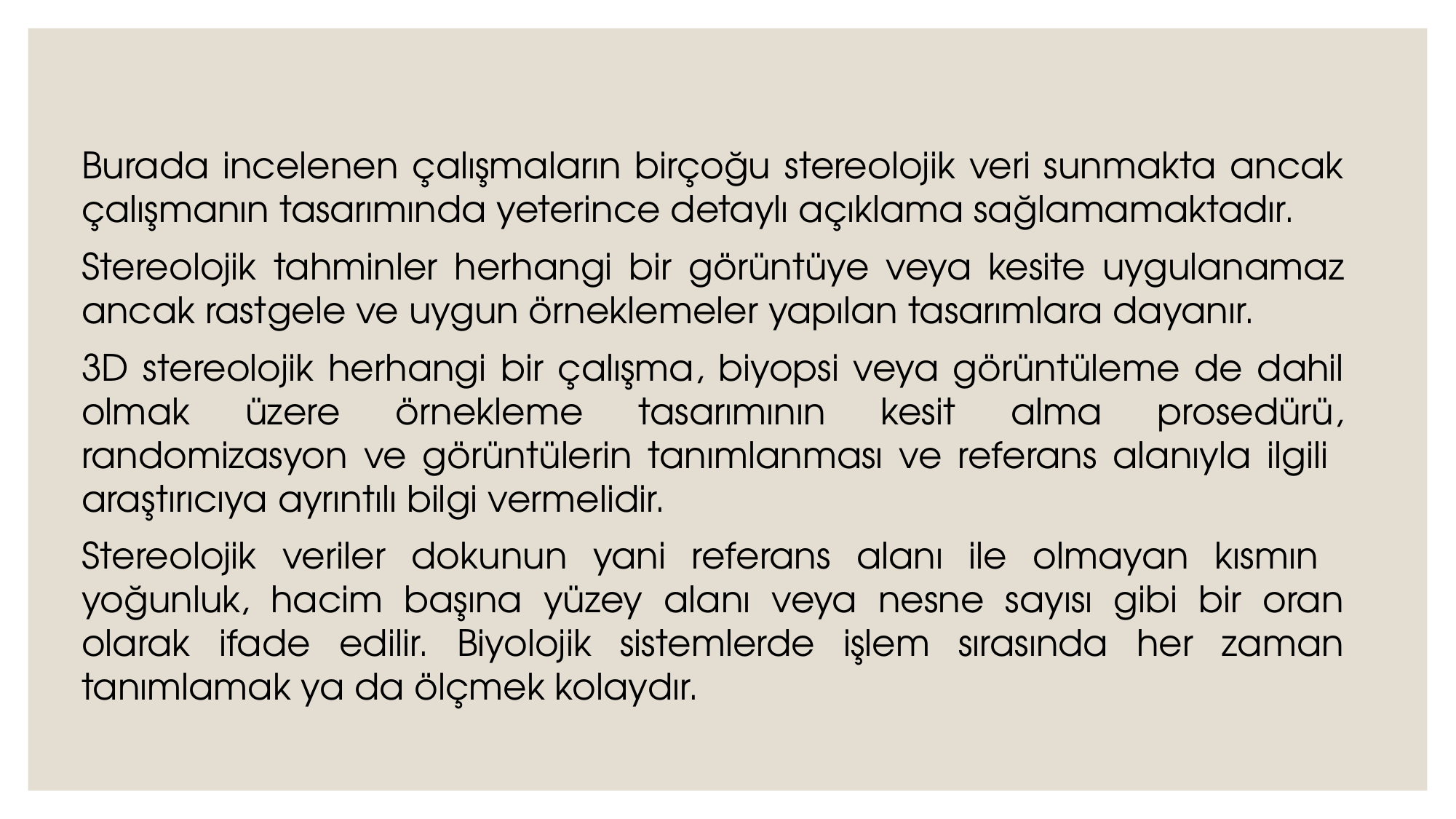

Burada incelenen çalışmaların birçoğu stereolojik veri sunmakta ancak çalışmanın tasarımında yeterince detaylı açıklama sağlamamaktadır.
Stereolojik tahminler herhangi bir görüntüye veya kesite uygulanamaz ancak rastgele ve uygun örneklemeler yapılan tasarımlara dayanır.
3D stereolojik herhangi bir çalışma, biyopsi veya görüntüleme de dahil olmak üzere örnekleme tasarımının kesit alma prosedürü, randomizasyon ve görüntülerin tanımlanması ve referans alanıyla ilgili  araştırıcıya ayrıntılı bilgi vermelidir.
Stereolojik veriler dokunun yani referans alanı ile olmayan kısmın  yoğunluk, hacim başına yüzey alanı veya nesne sayısı gibi bir oran olarak ifade edilir. Biyolojik sistemlerde işlem sırasında her zaman tanımlamak ya da ölçmek kolaydır.